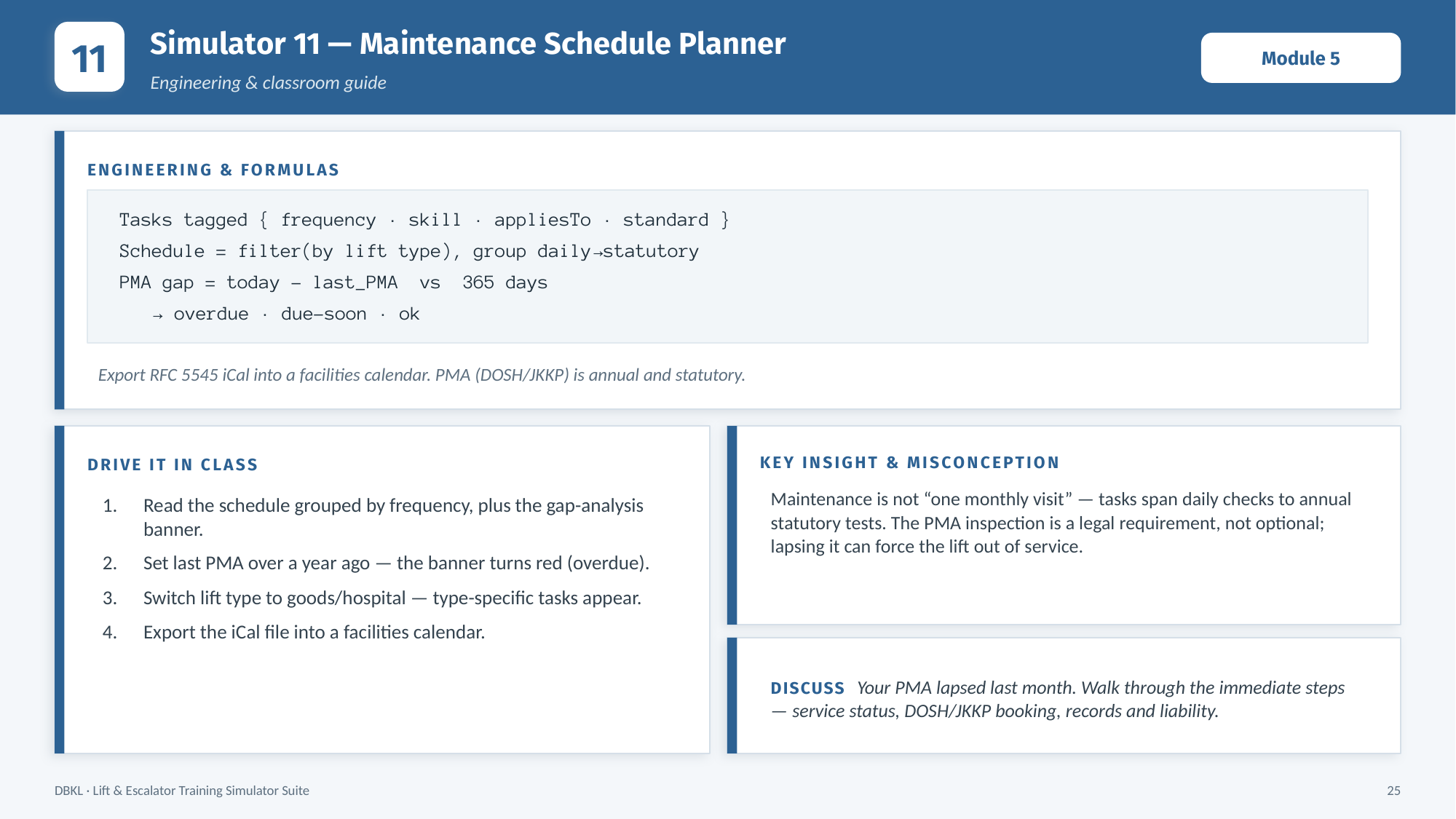

Simulator 11 — Maintenance Schedule Planner

11

Module 5
Engineering & classroom guide

ENGINEERING & FORMULAS

Tasks tagged { frequency · skill · appliesTo · standard }
Schedule = filter(by lift type), group daily→statutory
PMA gap = today − last_PMA  vs  365 days
   → overdue · due-soon · ok
Export RFC 5545 iCal into a facilities calendar. PMA (DOSH/JKKP) is annual and statutory.

KEY INSIGHT & MISCONCEPTION
DRIVE IT IN CLASS
Maintenance is not “one monthly visit” — tasks span daily checks to annual statutory tests. The PMA inspection is a legal requirement, not optional; lapsing it can force the lift out of service.
Read the schedule grouped by frequency, plus the gap-analysis banner.
Set last PMA over a year ago — the banner turns red (overdue).
Switch lift type to goods/hospital — type-specific tasks appear.
Export the iCal file into a facilities calendar.

DISCUSS  Your PMA lapsed last month. Walk through the immediate steps — service status, DOSH/JKKP booking, records and liability.
DBKL · Lift & Escalator Training Simulator Suite
25